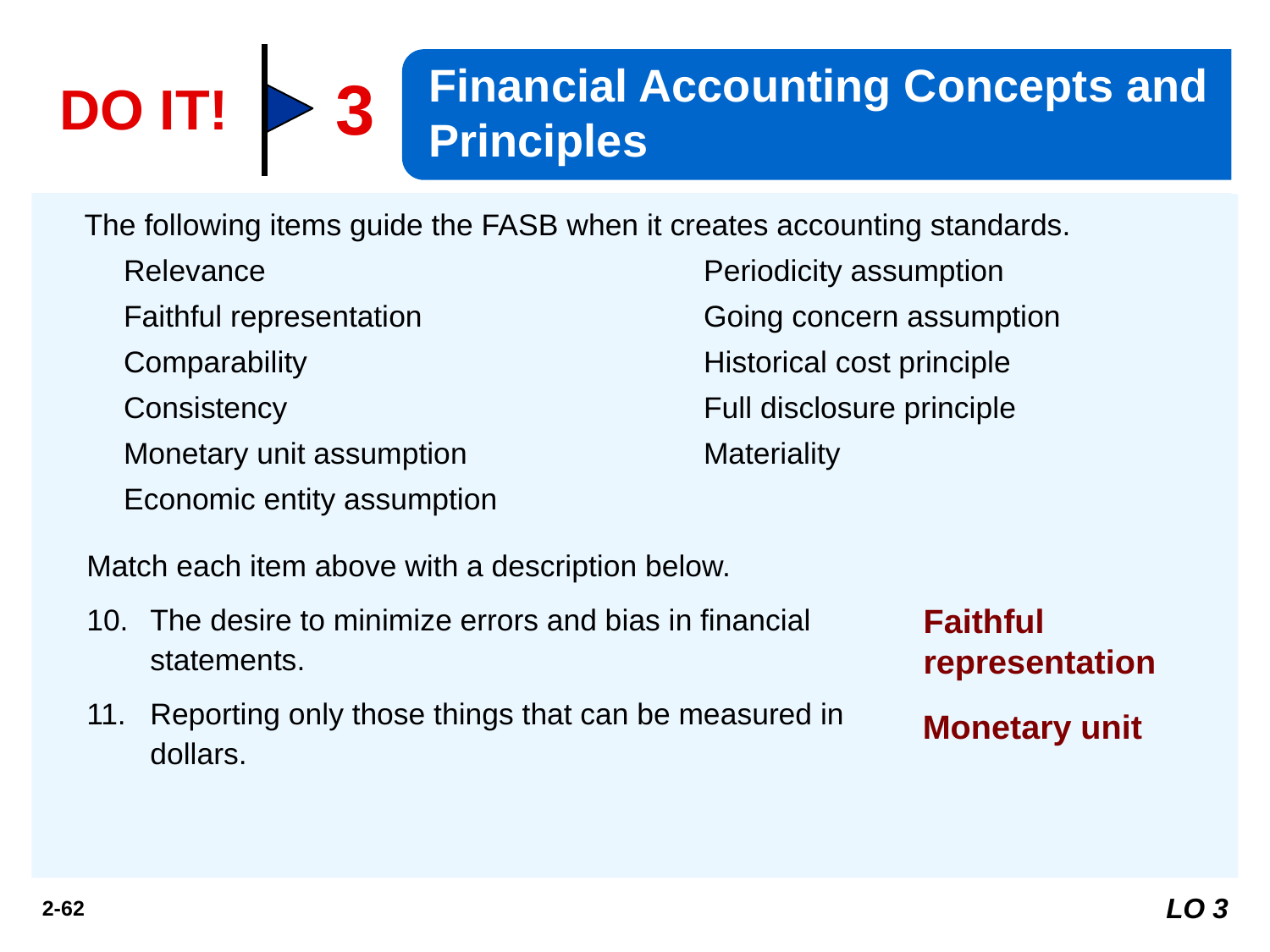

Financial Accounting Concepts and Principles
3
DO IT!

 The following items guide the FASB when it creates accounting standards.
	Relevance		Periodicity assumption
	Faithful representation 	Going concern assumption
	Comparability 		Historical cost principle
	Consistency 		Full disclosure principle
	Monetary unit assumption 	Materiality
	Economic entity assumption
Match each item above with a description below.
The desire to minimize errors and bias in financial statements.
Reporting only those things that can be measured in dollars.
Faithful representation
Monetary unit
LO 3